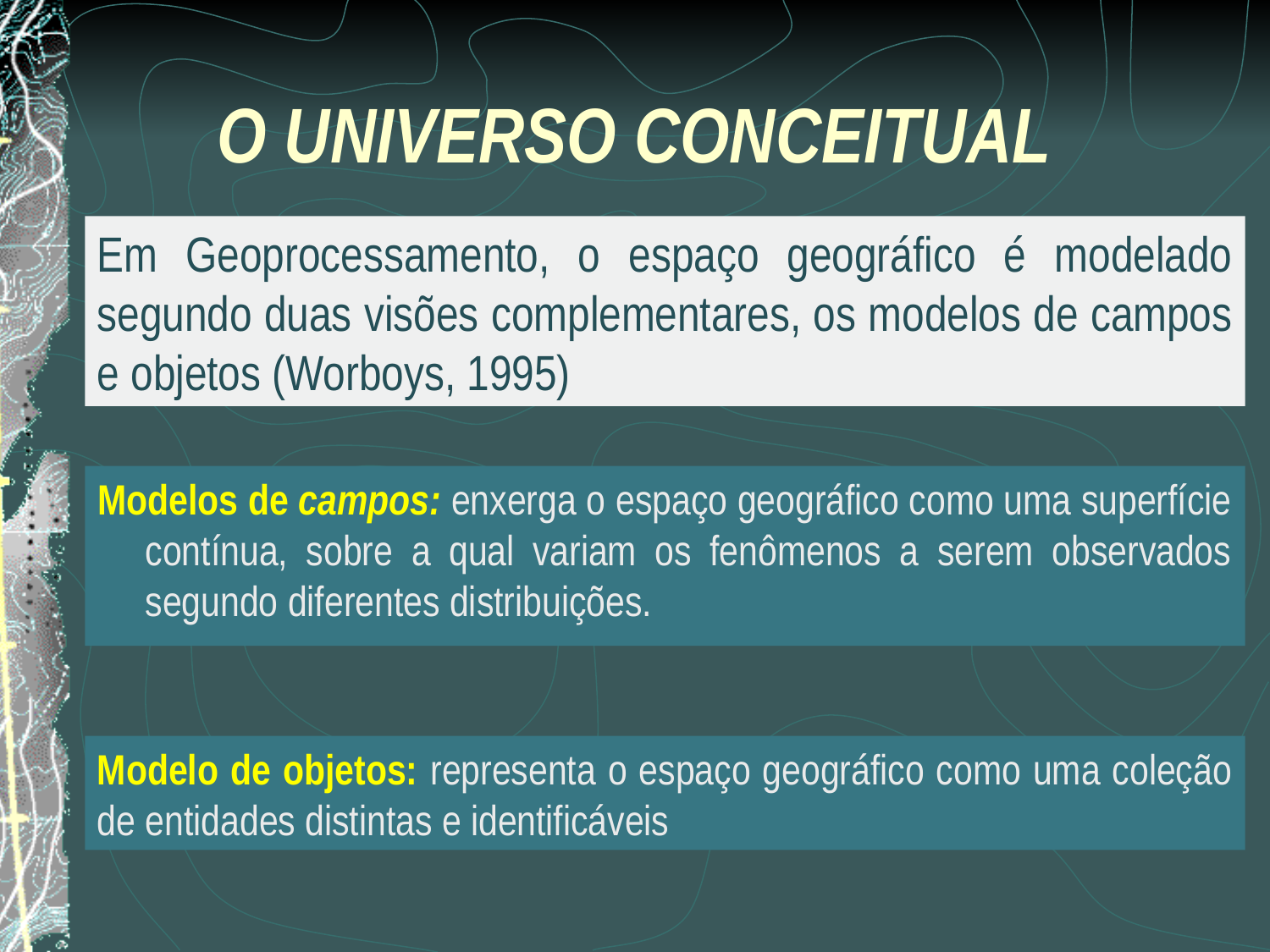

# O UNIVERSO CONCEITUAL
Em Geoprocessamento, o espaço geográfico é modelado segundo duas visões complementares, os modelos de campos e objetos (Worboys, 1995)
Modelos de campos: enxerga o espaço geográfico como uma superfície contínua, sobre a qual variam os fenômenos a serem observados segundo diferentes distribuições.

Modelo de objetos: representa o espaço geográfico como uma coleção de entidades distintas e identificáveis